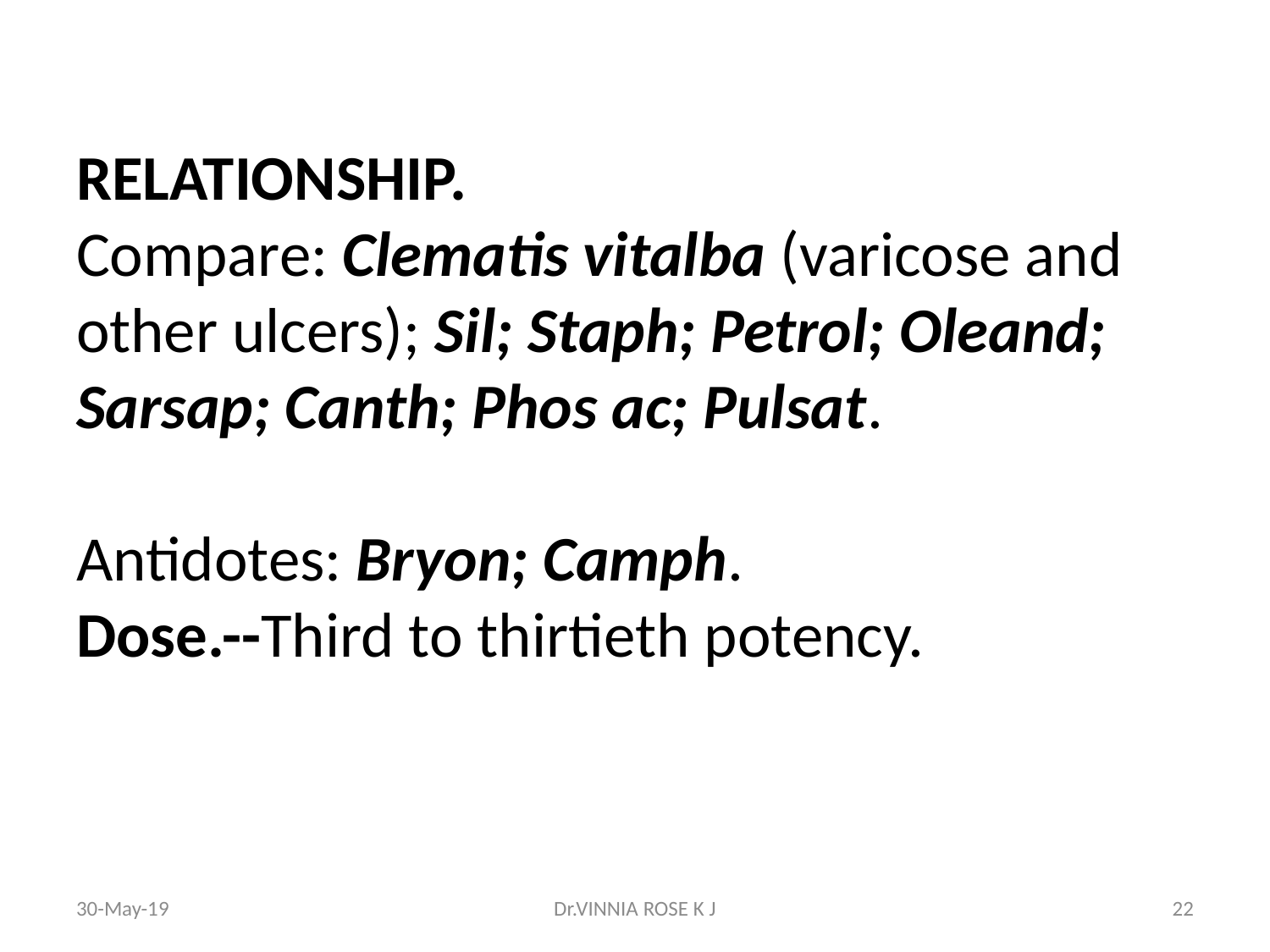

# RELATIONSHIP. Compare: Clematis vitalba (varicose and other ulcers); Sil; Staph; Petrol; Oleand; Sarsap; Canth; Phos ac; Pulsat. Antidotes: Bryon; Camph. Dose.--Third to thirtieth potency.
30-May-19
Dr.VINNIA ROSE K J
22